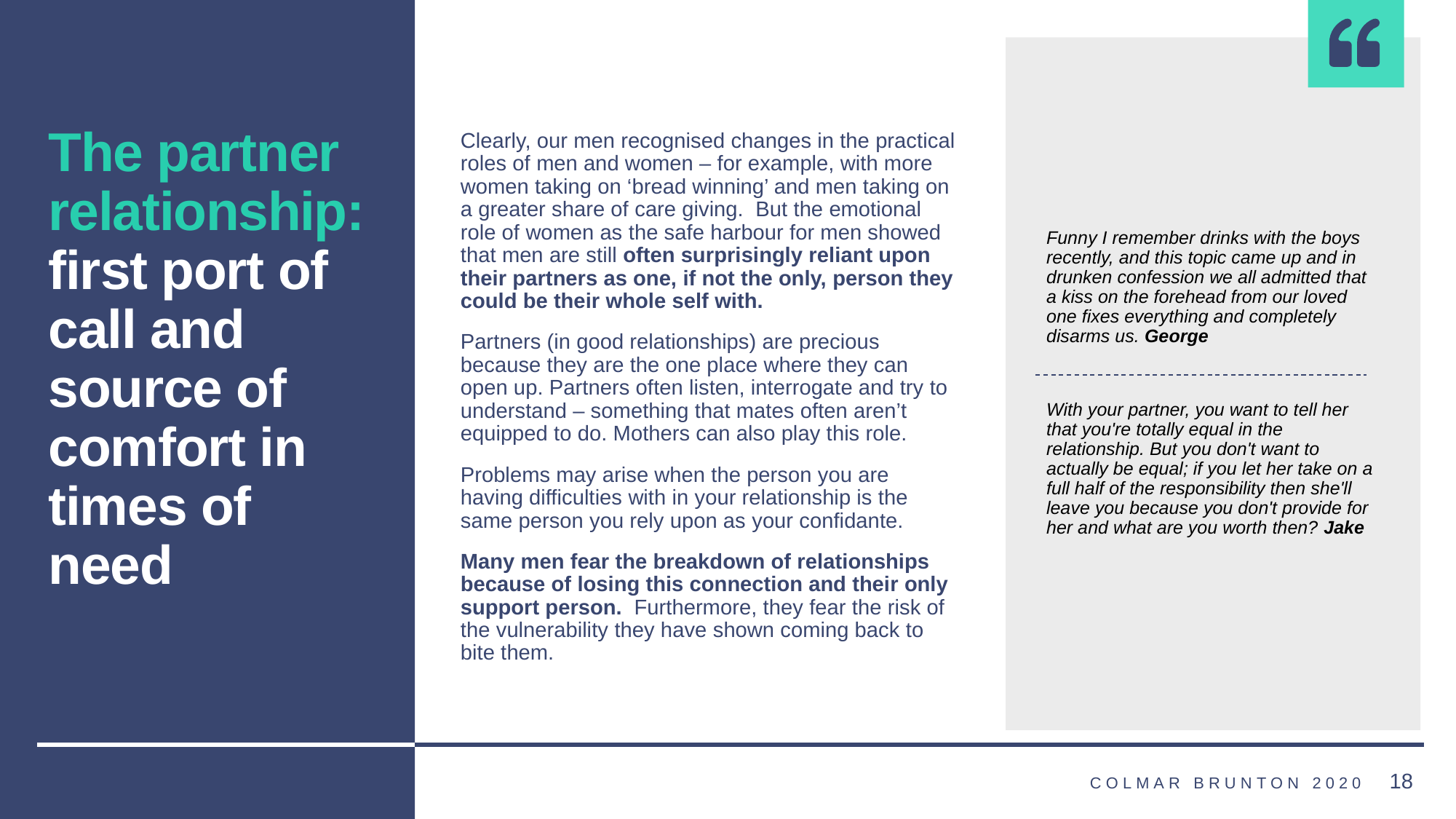

Clearly, our men recognised changes in the practical roles of men and women – for example, with more women taking on ‘bread winning’ and men taking on a greater share of care giving.  But the emotional role of women as the safe harbour for men showed that men are still often surprisingly reliant upon their partners as one, if not the only, person they could be their whole self with.
Partners (in good relationships) are precious because they are the one place where they can open up. Partners often listen, interrogate and try to understand – something that mates often aren’t equipped to do. Mothers can also play this role.
Problems may arise when the person you are having difficulties with in your relationship is the same person you rely upon as your confidante.
Many men fear the breakdown of relationships because of losing this connection and their only support person.  Furthermore, they fear the risk of the vulnerability they have shown coming back to bite them.
The partner relationship: first port of call and source of comfort in times of need
Funny I remember drinks with the boys recently, and this topic came up and in drunken confession we all admitted that a kiss on the forehead from our loved one fixes everything and completely disarms us. George
With your partner, you want to tell her that you're totally equal in the relationship. But you don't want to actually be equal; if you let her take on a full half of the responsibility then she'll leave you because you don't provide for her and what are you worth then? Jake